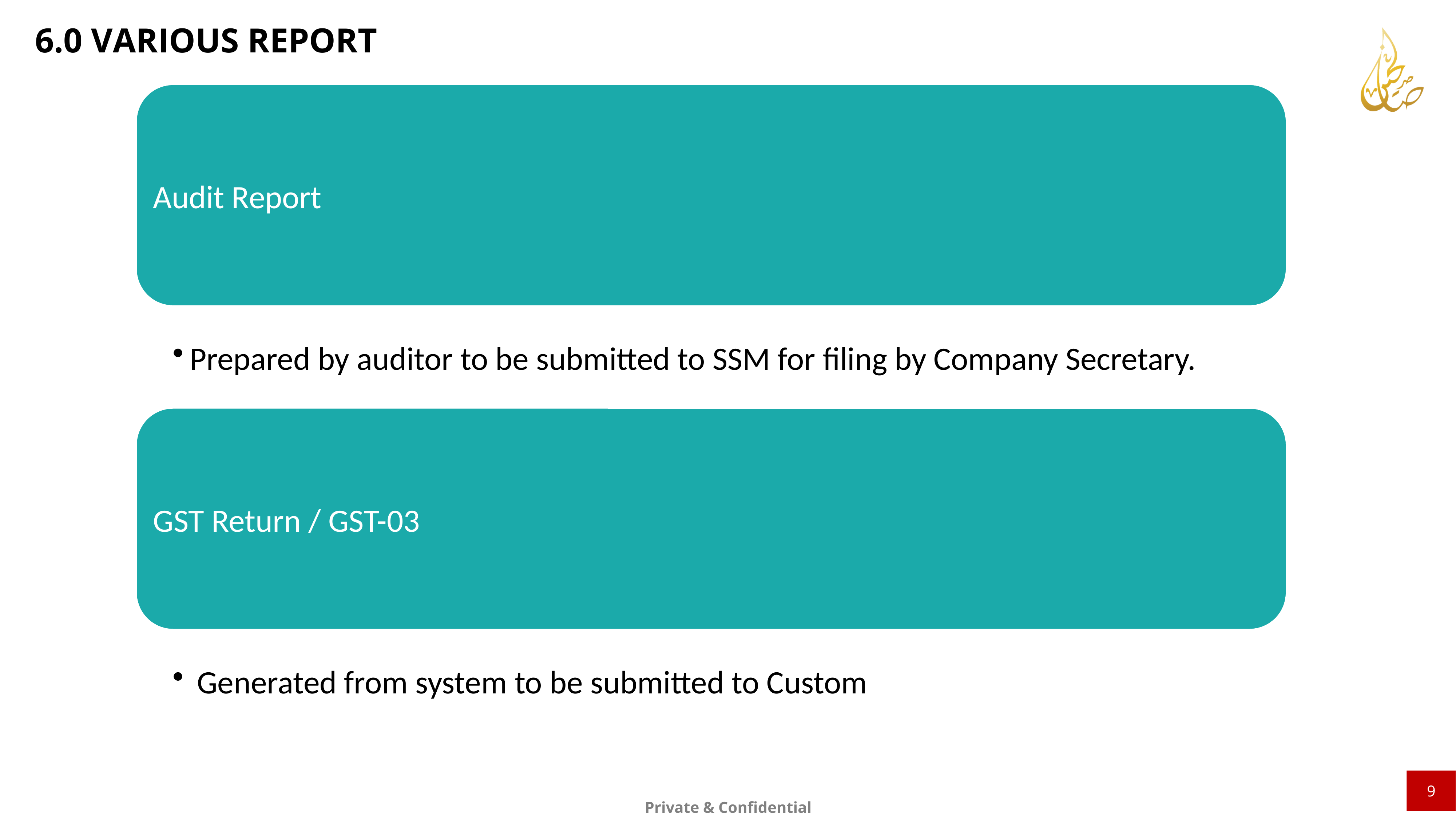

6.0 VARIOUS REPORT
Audit Report
Prepared by auditor to be submitted to SSM for filing by Company Secretary.
GST Return / GST-03
 Generated from system to be submitted to Custom
9